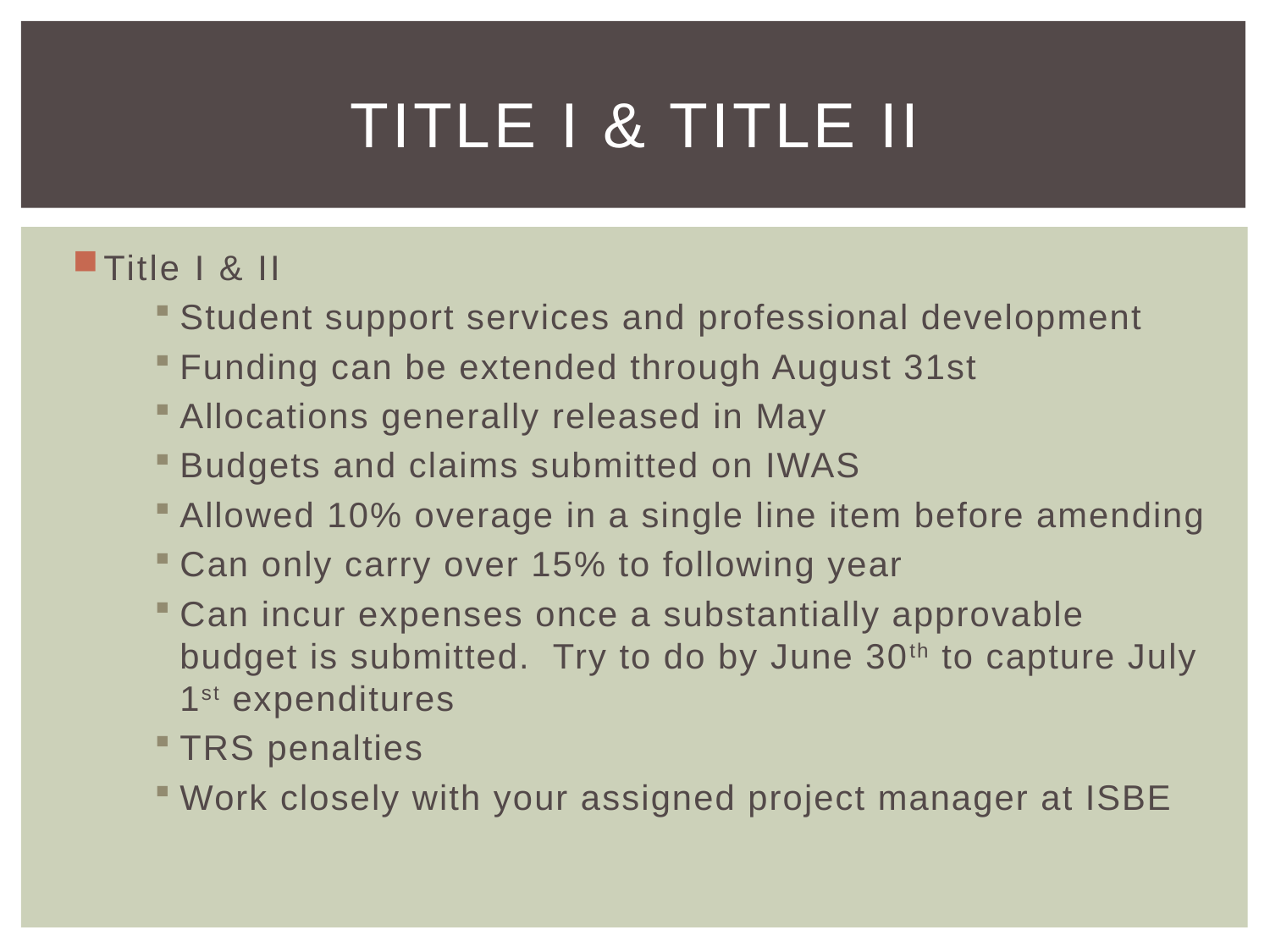

# Title I & Title II
Title I & II
Student support services and professional development
Funding can be extended through August 31st
Allocations generally released in May
Budgets and claims submitted on IWAS
Allowed 10% overage in a single line item before amending
Can only carry over 15% to following year
Can incur expenses once a substantially approvable budget is submitted.  Try to do by June 30th to capture July 1st expenditures
TRS penalties
Work closely with your assigned project manager at ISBE